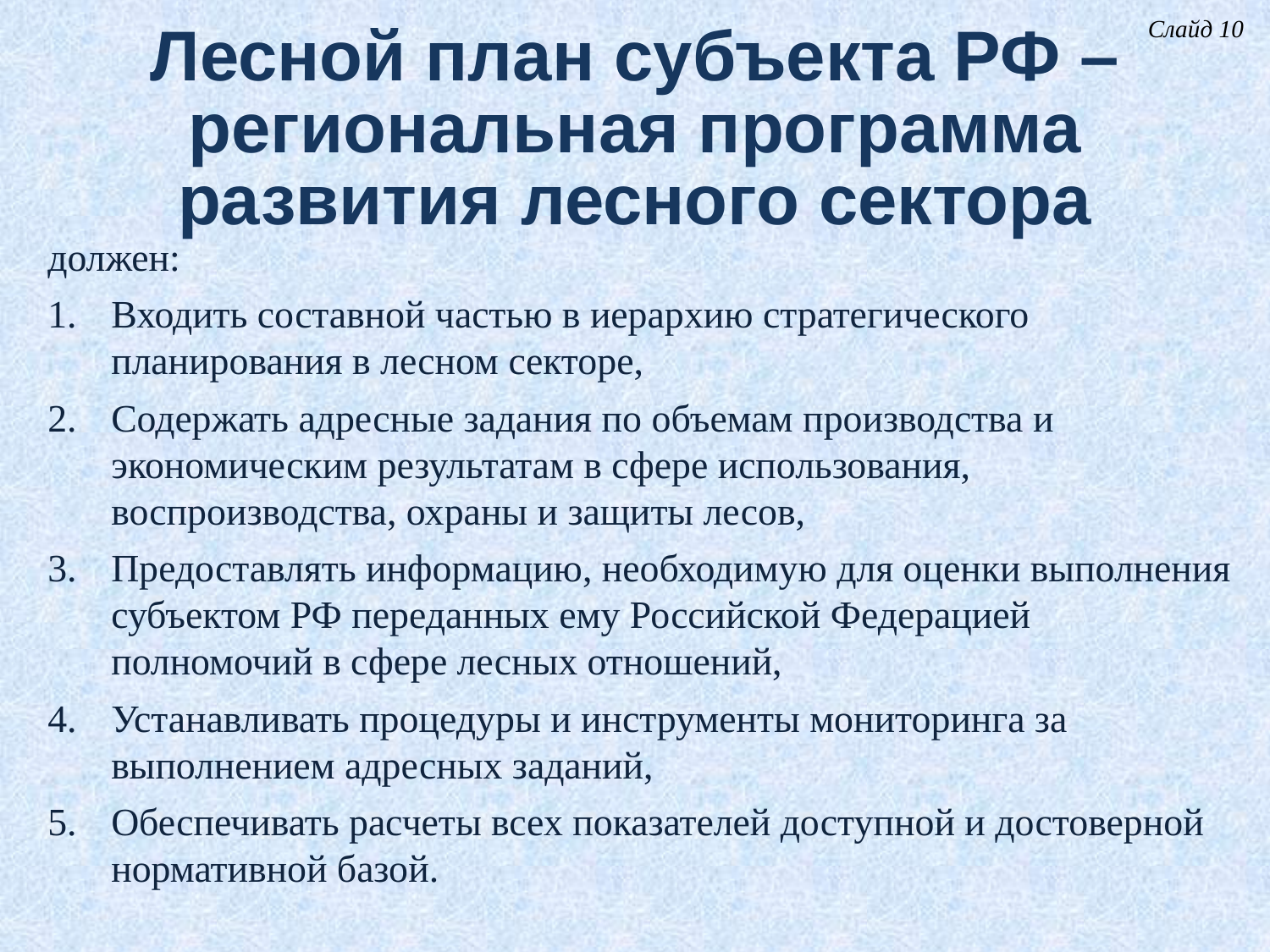

Слайд 10
# Лесной план субъекта РФ – региональная программа развития лесного сектора
должен:
Входить составной частью в иерархию стратегического планирования в лесном секторе,
Содержать адресные задания по объемам производства и экономическим результатам в сфере использования, воспроизводства, охраны и защиты лесов,
Предоставлять информацию, необходимую для оценки выполнения субъектом РФ переданных ему Российской Федерацией полномочий в сфере лесных отношений,
Устанавливать процедуры и инструменты мониторинга за выполнением адресных заданий,
Обеспечивать расчеты всех показателей доступной и достоверной нормативной базой.